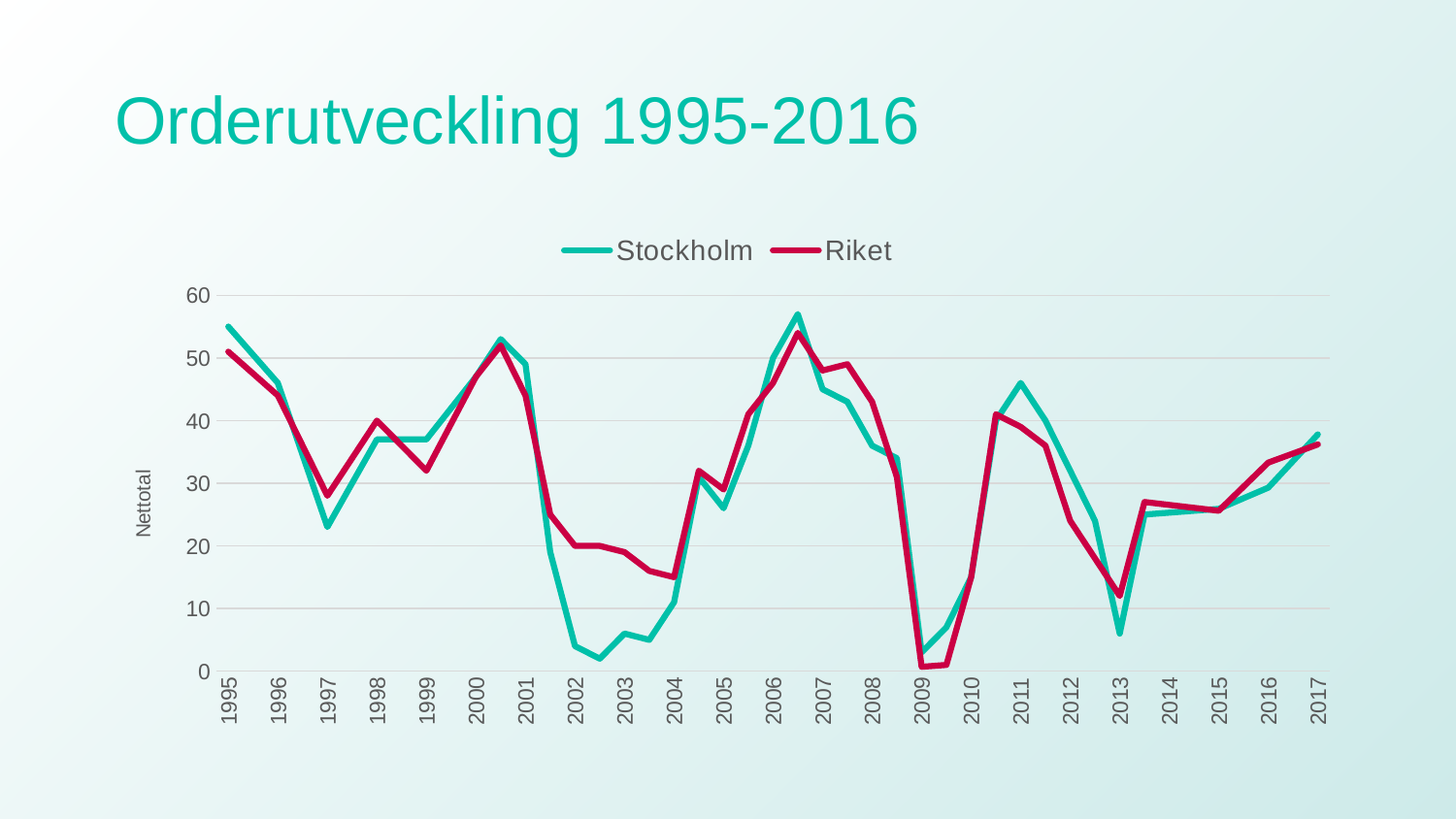

# Orderutveckling 1995-2016

### Chart

| Category | Stockholm | Riket |
|---|---|---|
| 1995 | 55.0 | 51.0 |
| 1995 | 50.5 | 47.5 |
| 1996 | 46.0 | 44.0 |
| 1996 | 34.5 | 36.0 |
| 1997 | 23.0 | 28.0 |
| 1997 | 30.0 | 34.0 |
| 1998 | 37.0 | 40.0 |
| 1998 | 37.0 | 36.0 |
| 1999 | 37.0 | 32.0 |
| 1999 | 42.0 | 39.5 |
| 2000 | 47.0 | 47.0 |
| 2000 | 53.0 | 52.0 |
| 2001 | 49.0 | 44.0 |
| 2001 | 19.0 | 25.0 |
| 2002 | 4.0 | 20.0 |
| 2002 | 2.0 | 20.0 |
| 2003 | 6.0 | 19.0 |
| 2003 | 5.0 | 16.0 |
| 2004 | 11.0 | 15.0 |
| 2004 | 31.0 | 32.0 |
| 2005 | 26.0 | 29.0 |
| 2005 | 36.0 | 41.0 |
| 2006 | 50.0 | 46.0 |
| 2006 | 57.0 | 54.0 |
| 2007 | 45.0 | 48.0 |
| 2007 | 43.0 | 49.0 |
| 2008 | 36.0 | 43.0 |
| 2008 | 34.0 | 31.0 |
| 2009 | 3.0 | 0.7 |
| 2009 | 7.0 | 1.0 |
| 2010 | 15.0 | 15.0 |
| 2010 | 40.0 | 41.0 |
| 2011 | 46.0 | 39.0 |
| 2011 | 40.0 | 36.0 |
| 2012 | 32.0 | 24.0 |
| 2012 | 24.0 | 18.0 |
| 2013 | 6.0 | 12.0 |
| 2013 | 25.0 | 27.0 |
| 2014 | 25.299999999999997 | 26.53333333333333 |
| 2014 | 25.599999999999998 | 26.066666666666666 |
| 2015 | 25.900000000000002 | 25.6 |
| 2015 | 27.6 | 29.450000000000003 |
| 2016 | 29.299999999999997 | 33.300000000000004 |
| 2016 | 33.55 | 34.75 |
| 2017 | 37.8 | 36.199999999999996 |